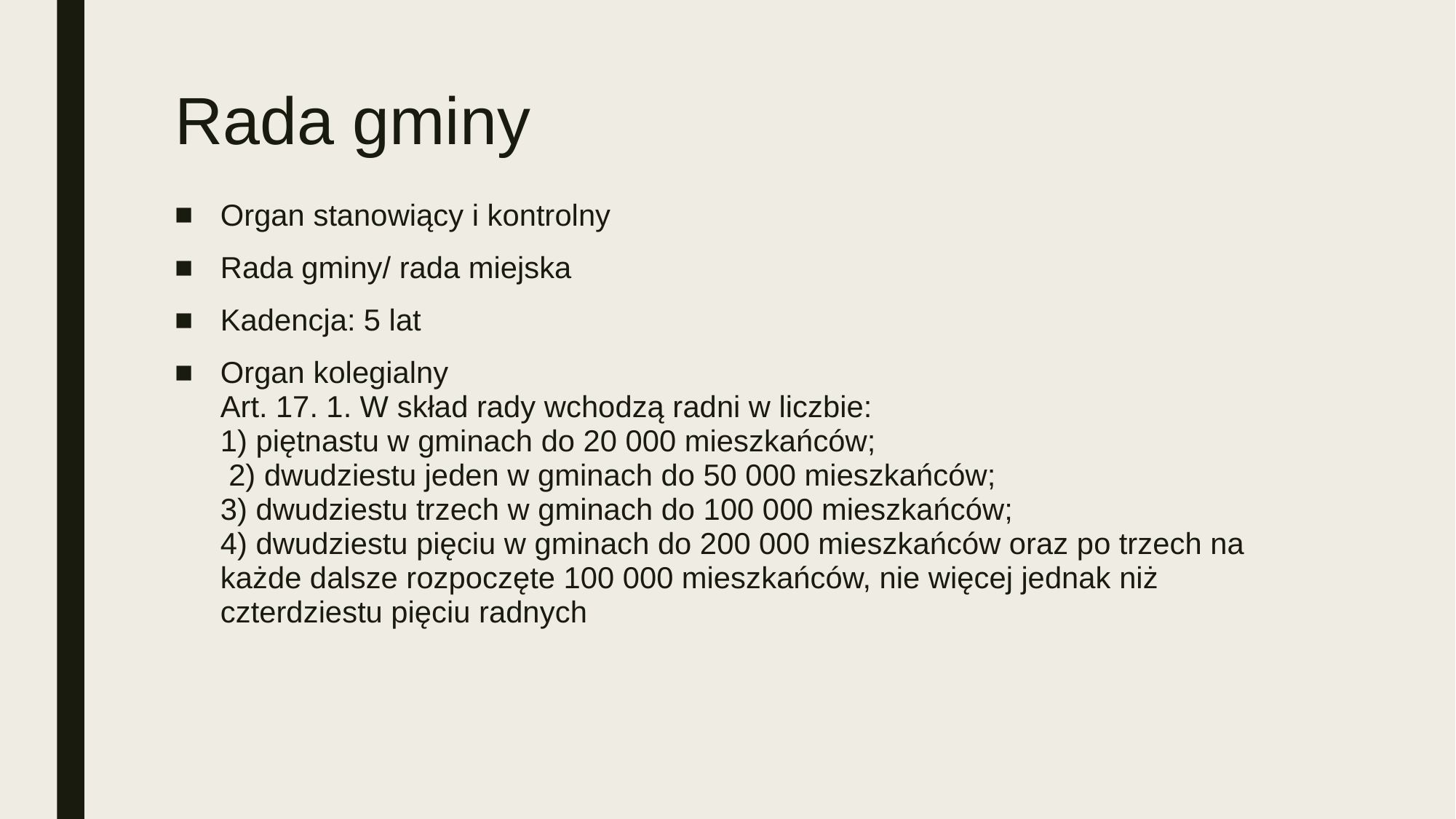

# Rada gminy
Organ stanowiący i kontrolny
Rada gminy/ rada miejska
Kadencja: 5 lat
Organ kolegialny
Art. 17. 1. W skład rady wchodzą radni w liczbie:
1) piętnastu w gminach do 20 000 mieszkańców;
 2) dwudziestu jeden w gminach do 50 000 mieszkańców;
3) dwudziestu trzech w gminach do 100 000 mieszkańców;
4) dwudziestu pięciu w gminach do 200 000 mieszkańców oraz po trzech na każde dalsze rozpoczęte 100 000 mieszkańców, nie więcej jednak niż czterdziestu pięciu radnych